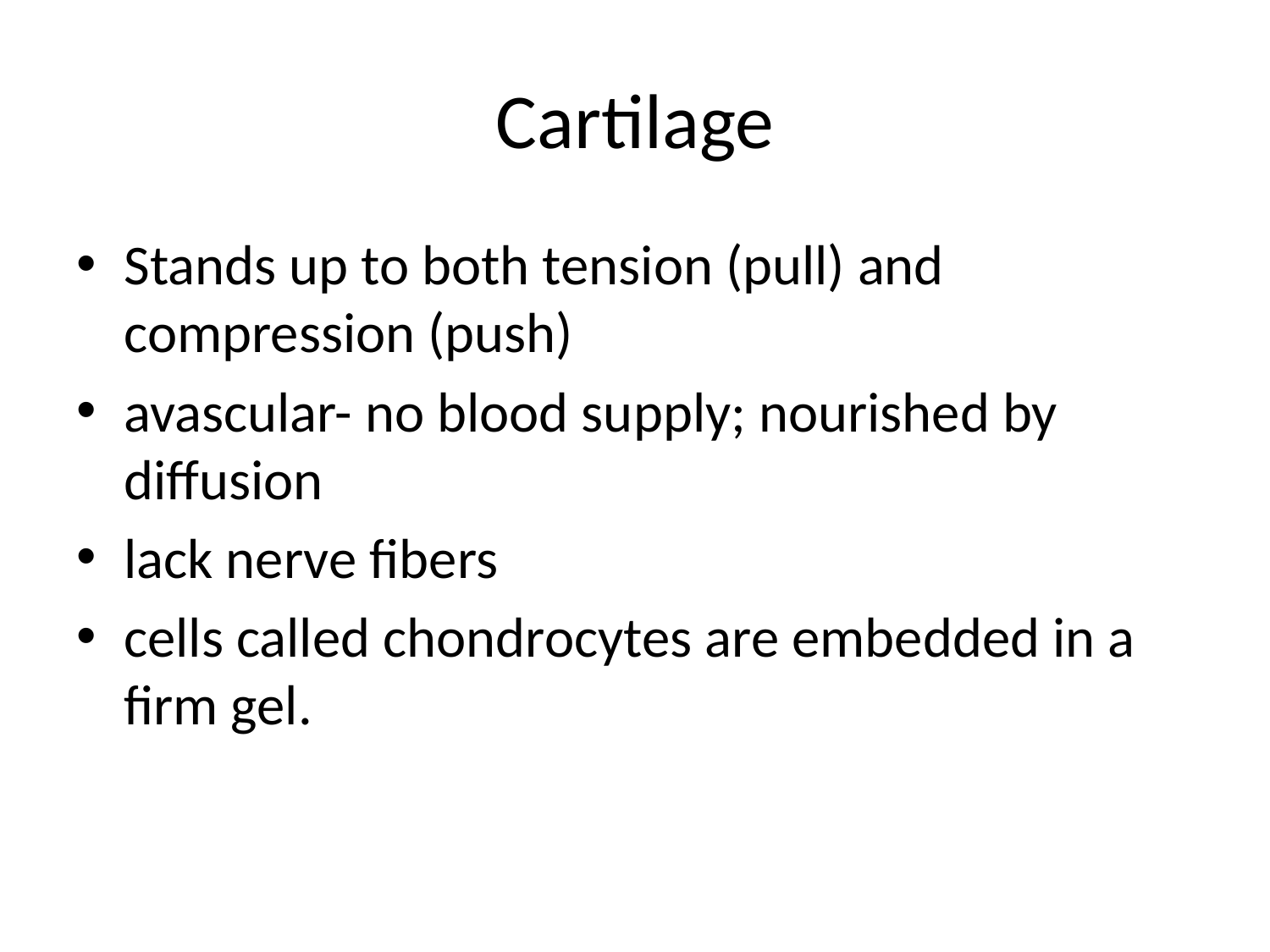

# Cartilage
Stands up to both tension (pull) and compression (push)
avascular- no blood supply; nourished by diffusion
lack nerve fibers
cells called chondrocytes are embedded in a firm gel.